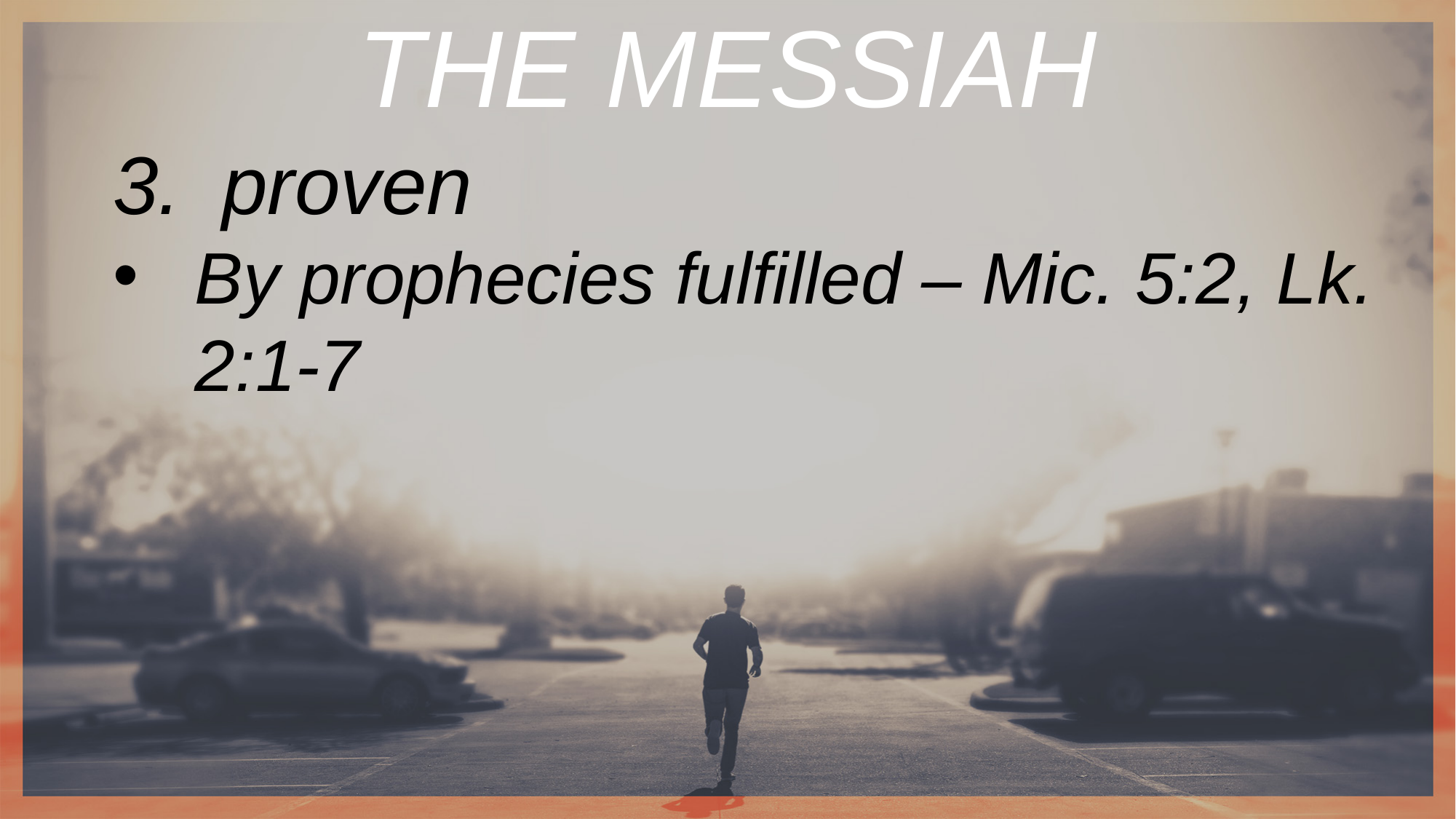

THE MESSIAH
proven
By prophecies fulfilled – Mic. 5:2, Lk. 2:1-7